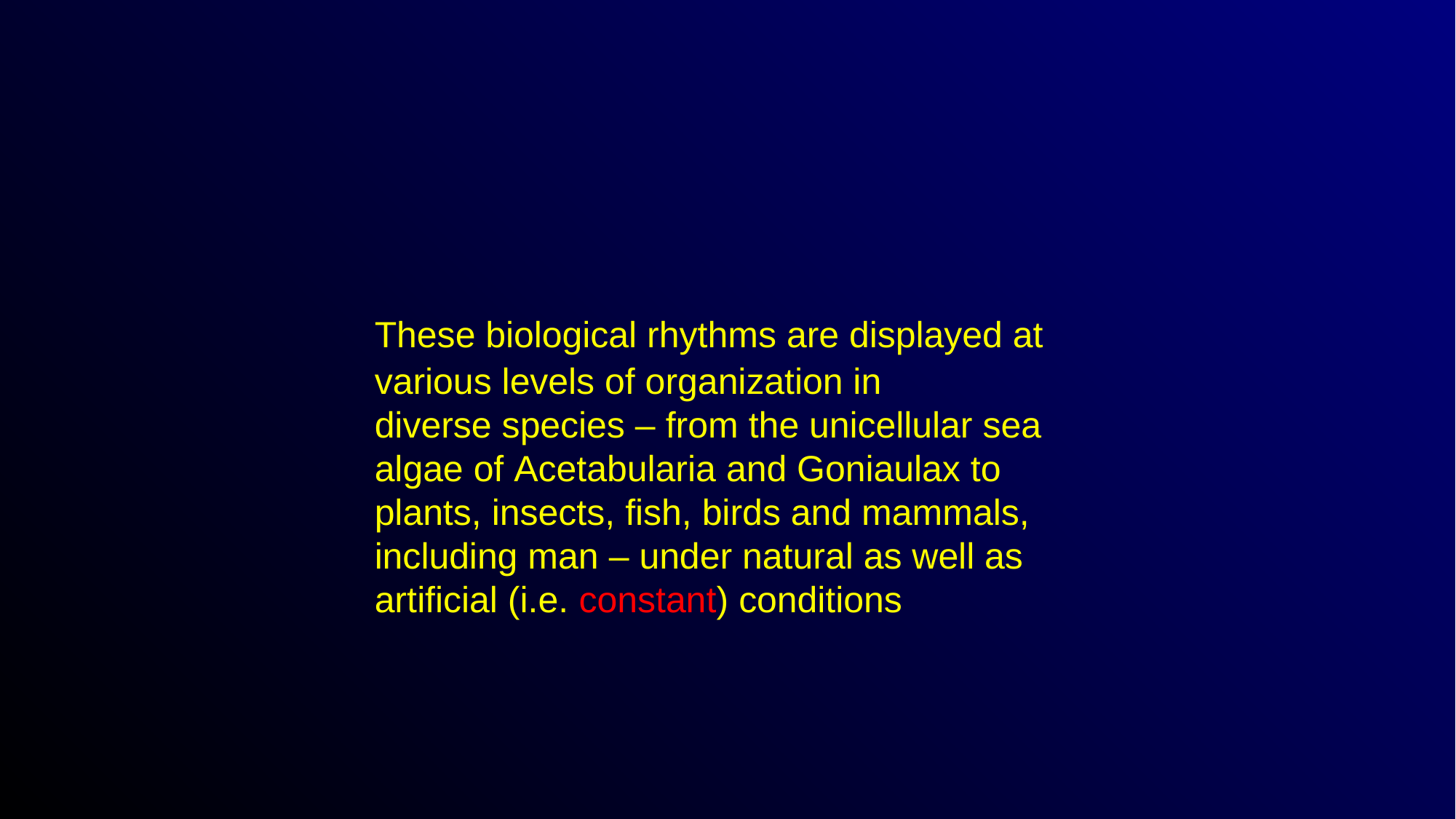

#

These biological rhythms are displayed at various levels of organization in
diverse species – from the unicellular sea algae of Acetabularia and Goniaulax to plants, insects, fish, birds and mammals, including man – under natural as well as artificial (i.e. constant) conditions